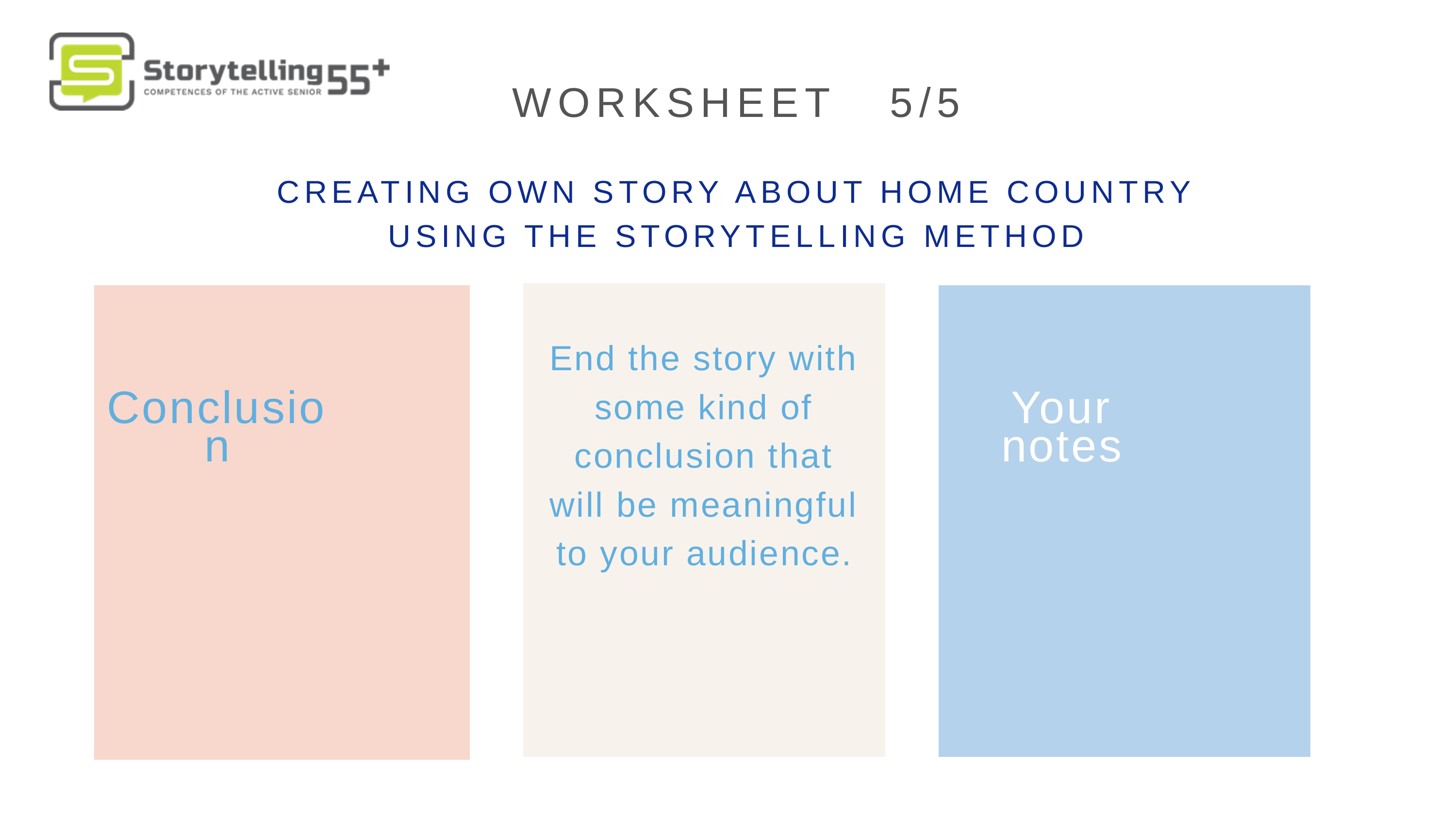

WORKSHEET   5/5

CREATING OWN STORY ABOUT HOME COUNTRY USING THE STORYTELLING METHOD

Conclusion

Your notes
End the story with some kind of conclusion that will be meaningful to your audience.